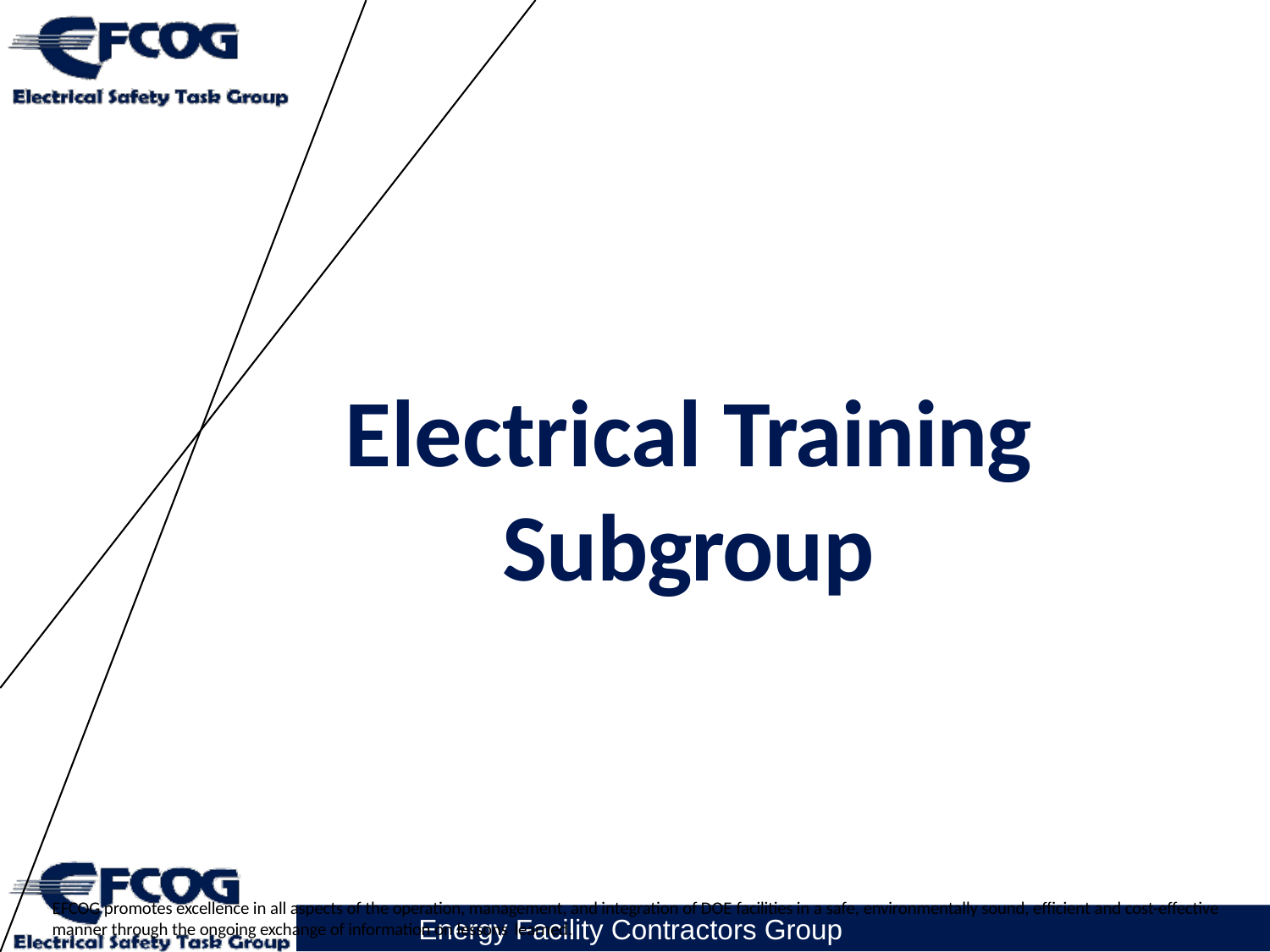

# Electrical Training Subgroup
EFCOG promotes excellence in all aspects of the operation, management, and integration of DOE facilities in a safe, environmentally sound, efficient and cost-effective  manner through the ongoing exchange of information on lessons learned.